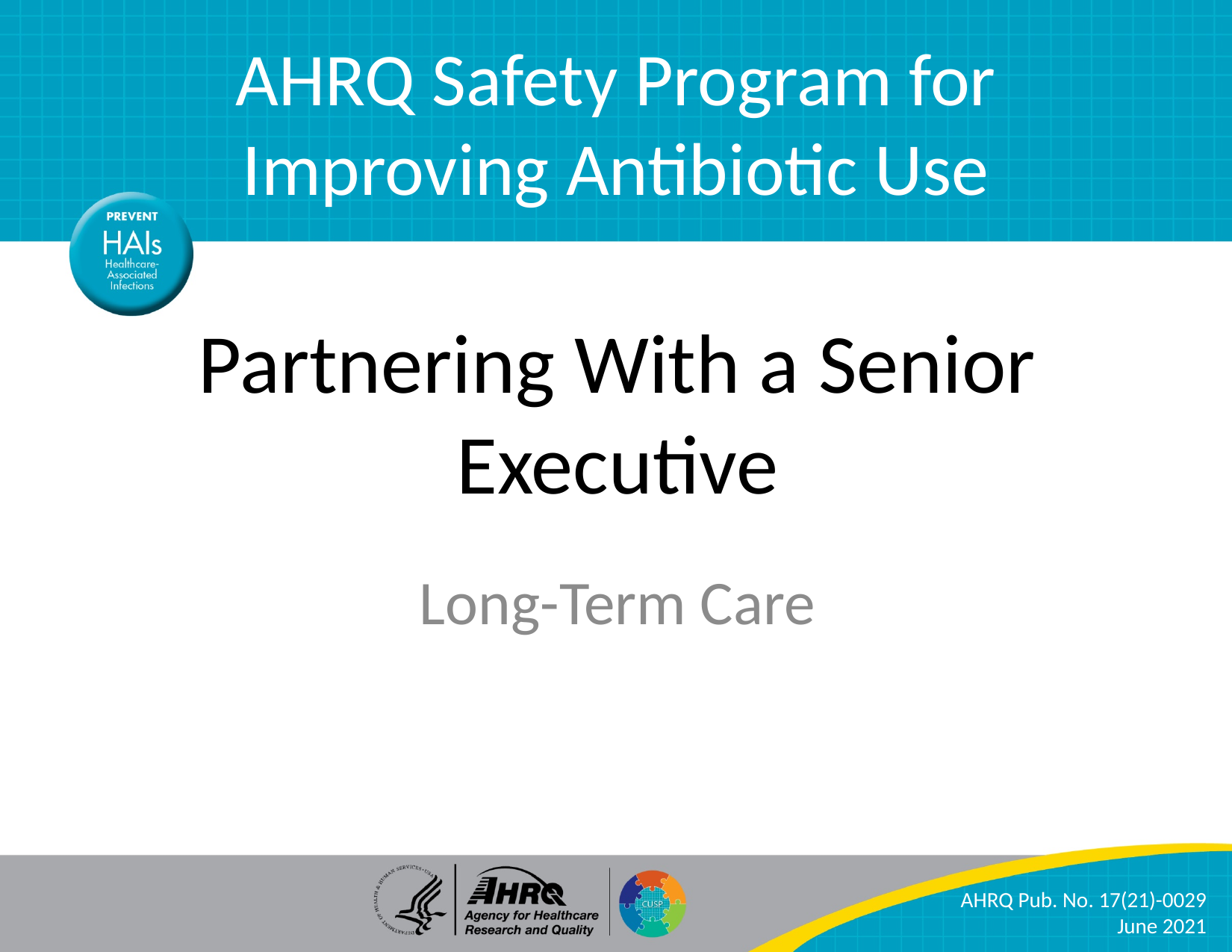

AHRQ Safety Program for Improving Antibiotic Use
# Partnering With a Senior Executive
Long-Term Care
AHRQ Pub. No. 17(21)-0029
June 2021